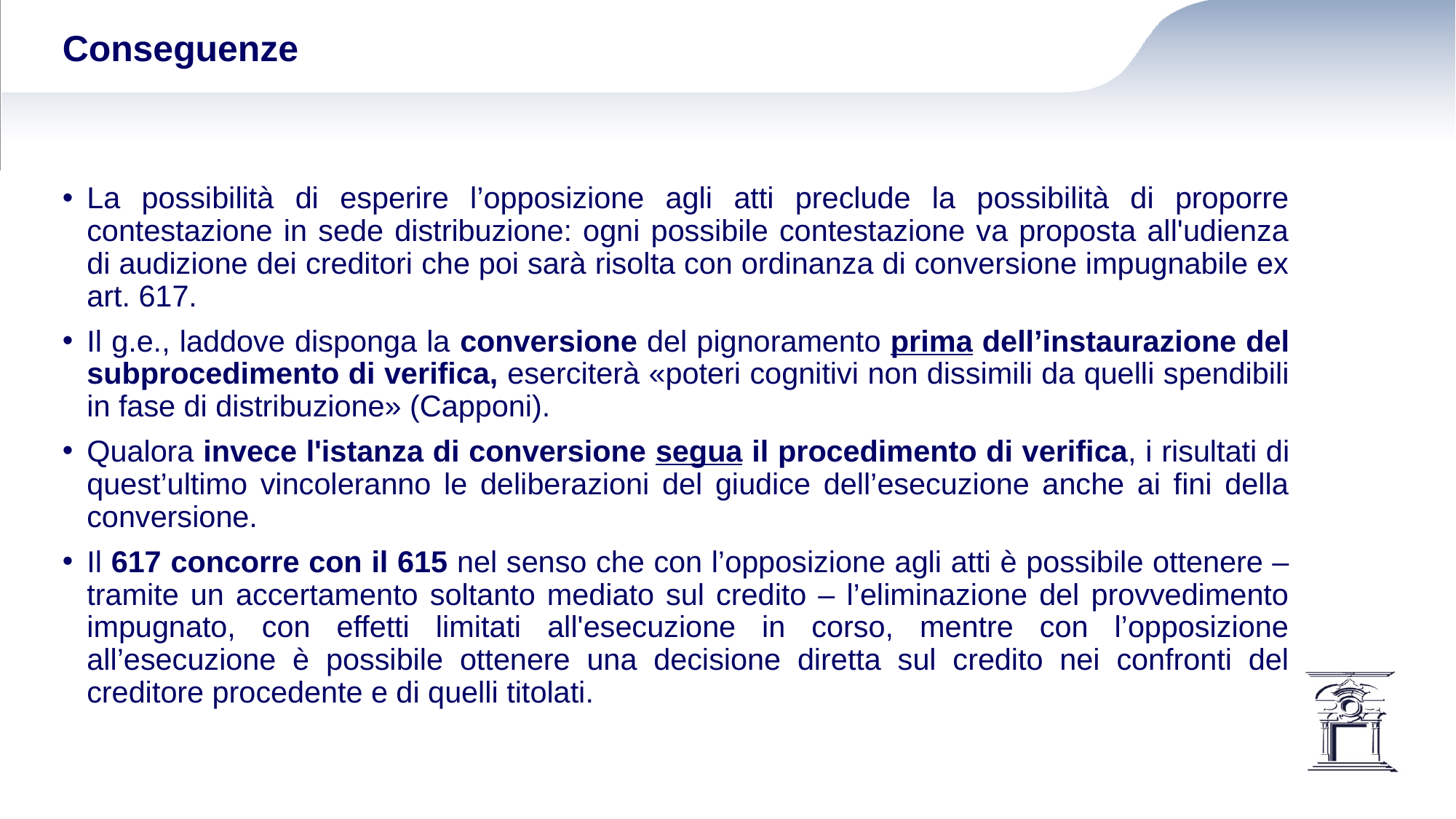

# Conseguenze
La possibilità di esperire l’opposizione agli atti preclude la possibilità di proporre contestazione in sede distribuzione: ogni possibile contestazione va proposta all'udienza di audizione dei creditori che poi sarà risolta con ordinanza di conversione impugnabile ex art. 617.
Il g.e., laddove disponga la conversione del pignoramento prima dell’instaurazione del subprocedimento di verifica, eserciterà «poteri cognitivi non dissimili da quelli spendibili in fase di distribuzione» (Capponi).
Qualora invece l'istanza di conversione segua il procedimento di verifica, i risultati di quest’ultimo vincoleranno le deliberazioni del giudice dell’esecuzione anche ai fini della conversione.
Il 617 concorre con il 615 nel senso che con l’opposizione agli atti è possibile ottenere – tramite un accertamento soltanto mediato sul credito – l’eliminazione del provvedimento impugnato, con effetti limitati all'esecuzione in corso, mentre con l’opposizione all’esecuzione è possibile ottenere una decisione diretta sul credito nei confronti del creditore procedente e di quelli titolati.